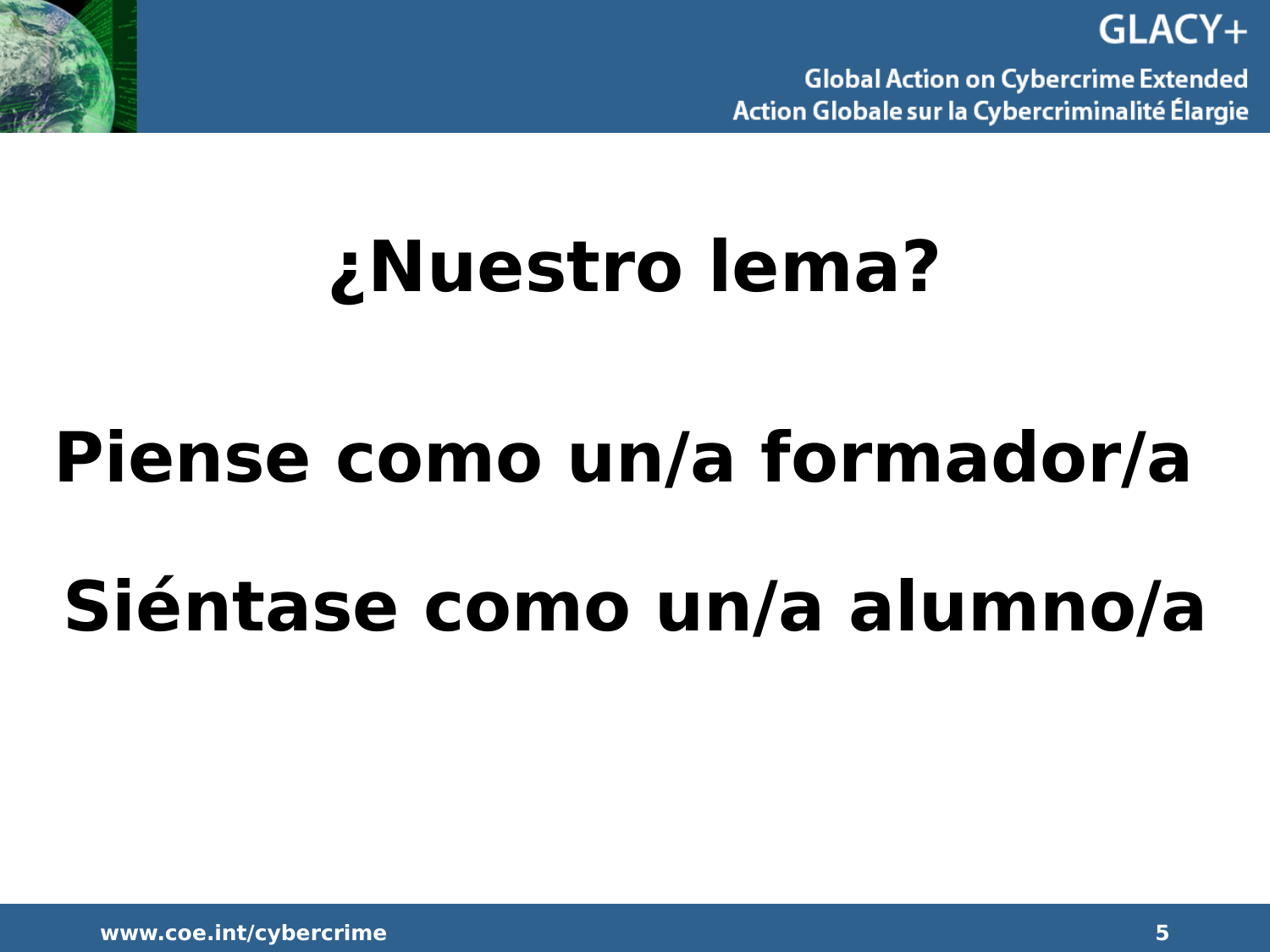

¿Nuestro lema?
# Piense como un/a formador/a Siéntase como un/a alumno/a
www.coe.int/cybercrime
5